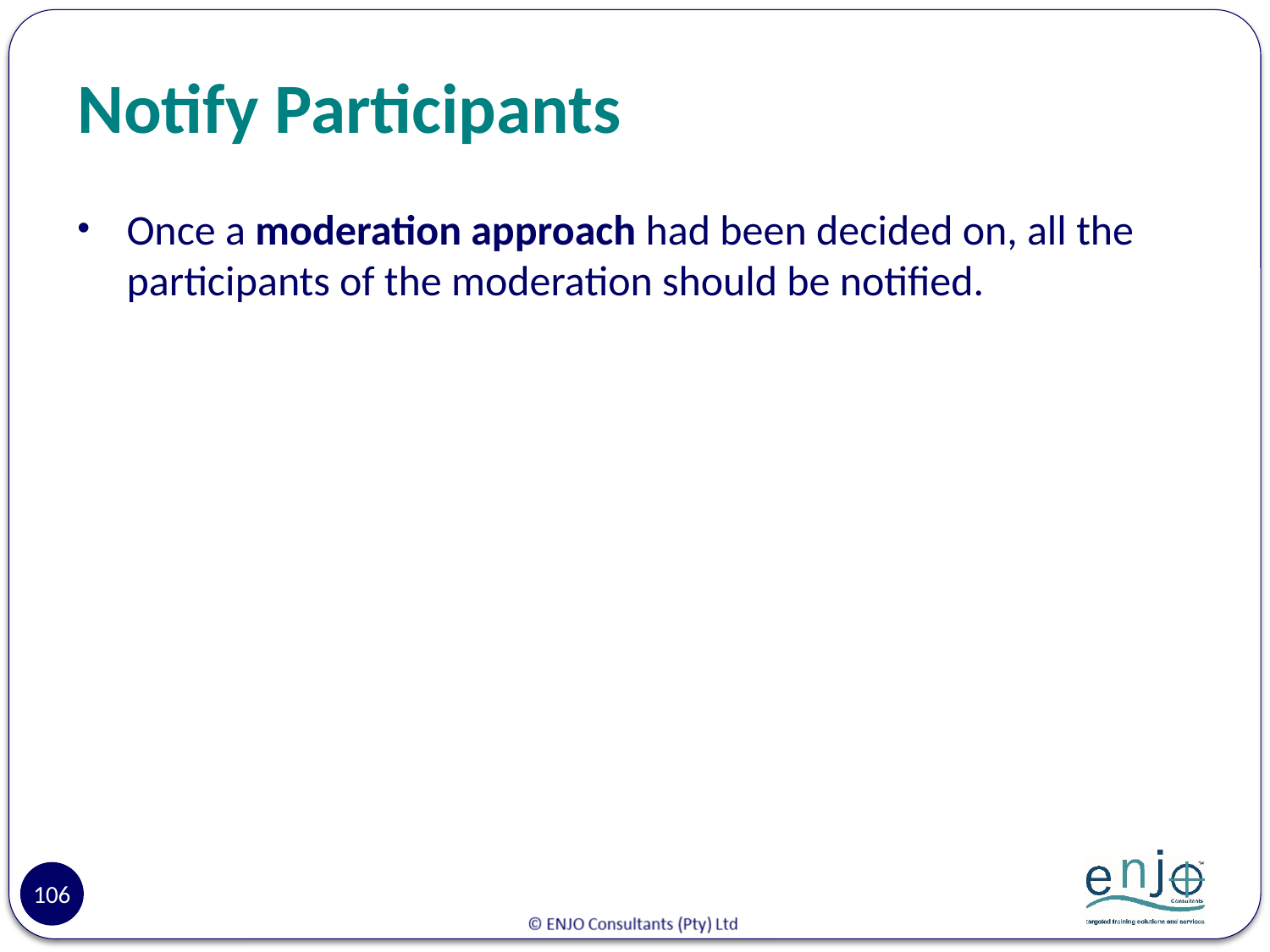

# Notify Participants
Once a moderation approach had been decided on, all the participants of the moderation should be notified.

106